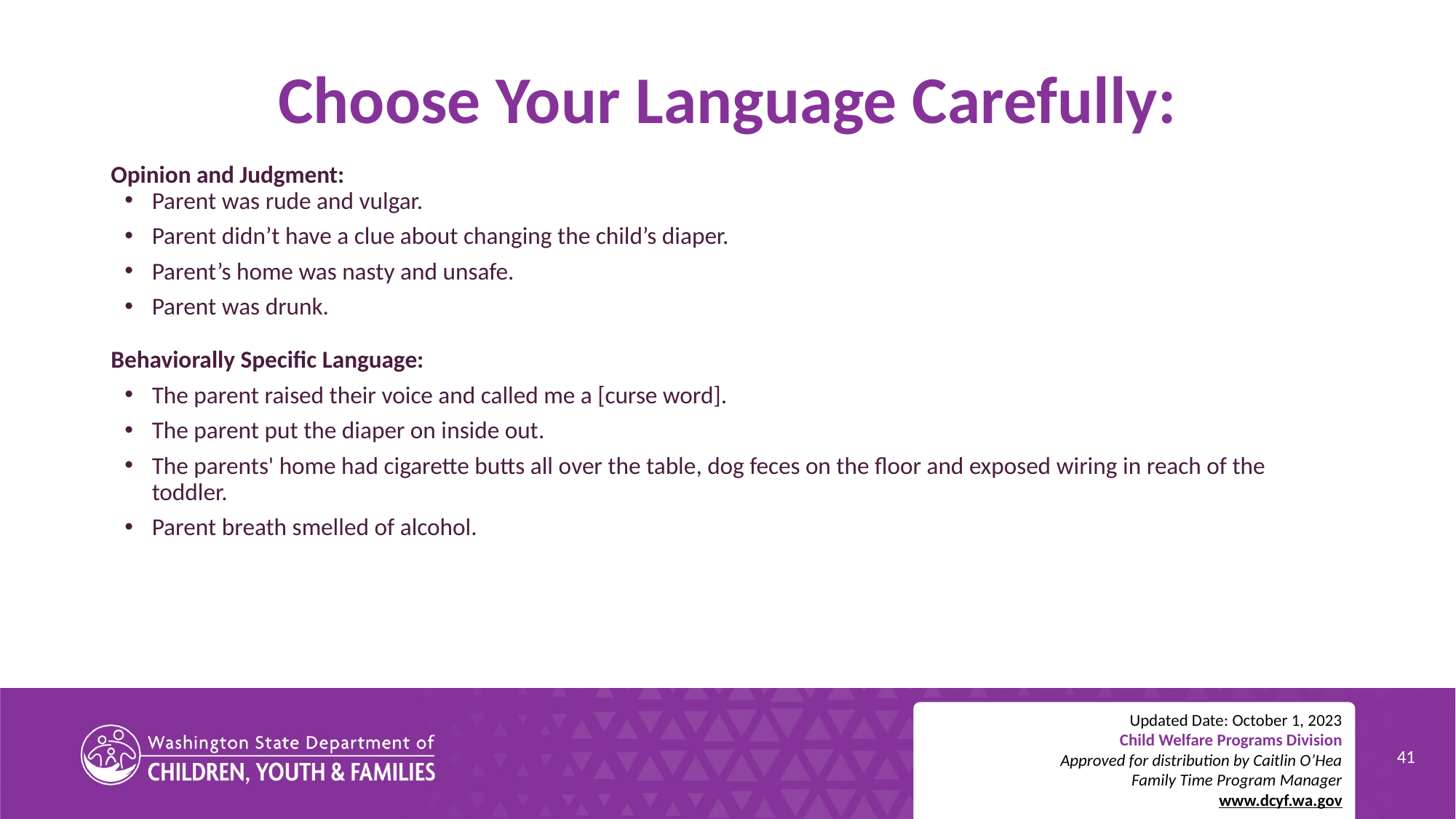

# Choose Your Language Carefully:
Opinion and Judgment:
Parent was rude and vulgar.
Parent didn’t have a clue about changing the child’s diaper.
Parent’s home was nasty and unsafe.
Parent was drunk.
Behaviorally Specific Language:
The parent raised their voice and called me a [curse word].
The parent put the diaper on inside out.
The parents' home had cigarette butts all over the table, dog feces on the floor and exposed wiring in reach of the toddler.
Parent breath smelled of alcohol.

Updated Date: October 1, 2023
Child Welfare Programs Division
Approved for distribution by Caitlin O’Hea
Family Time Program Manager
www.dcyf.wa.gov